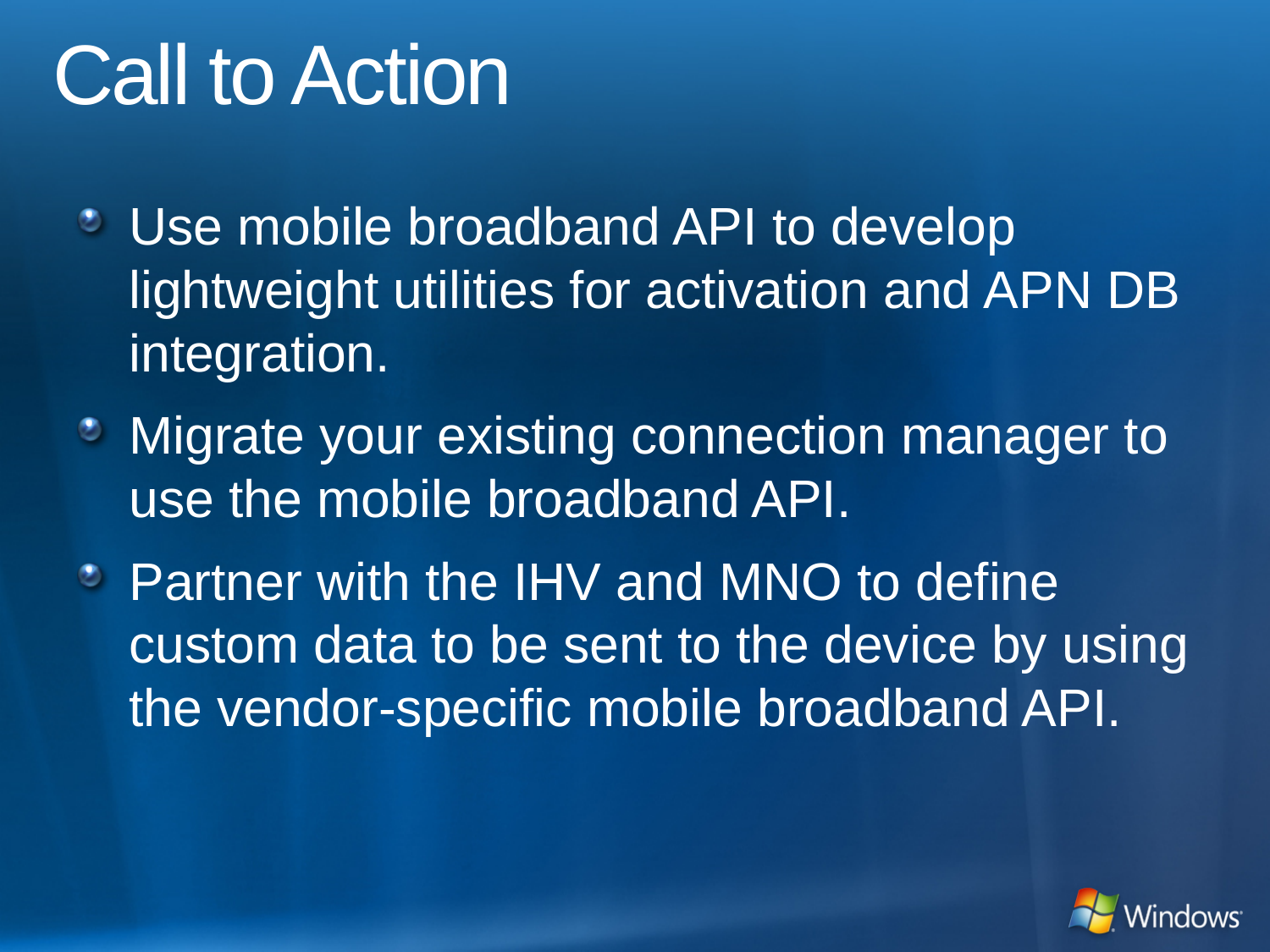

# Call to Action
Use mobile broadband API to develop lightweight utilities for activation and APN DB integration.
Migrate your existing connection manager to use the mobile broadband API.
Partner with the IHV and MNO to define custom data to be sent to the device by using the vendor-specific mobile broadband API.